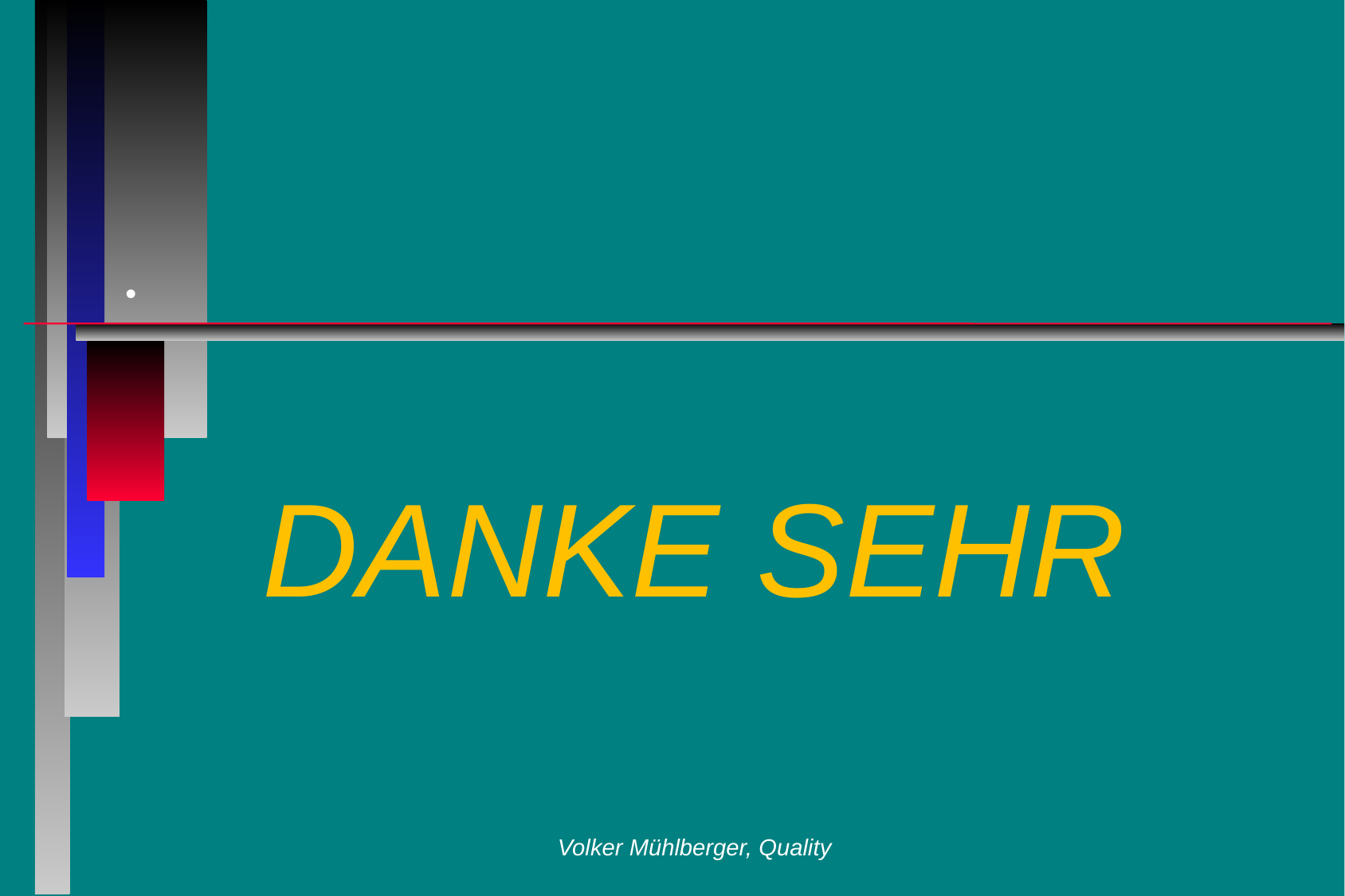

# .
DANKE SEHR

Volker Mühlberger, Quality